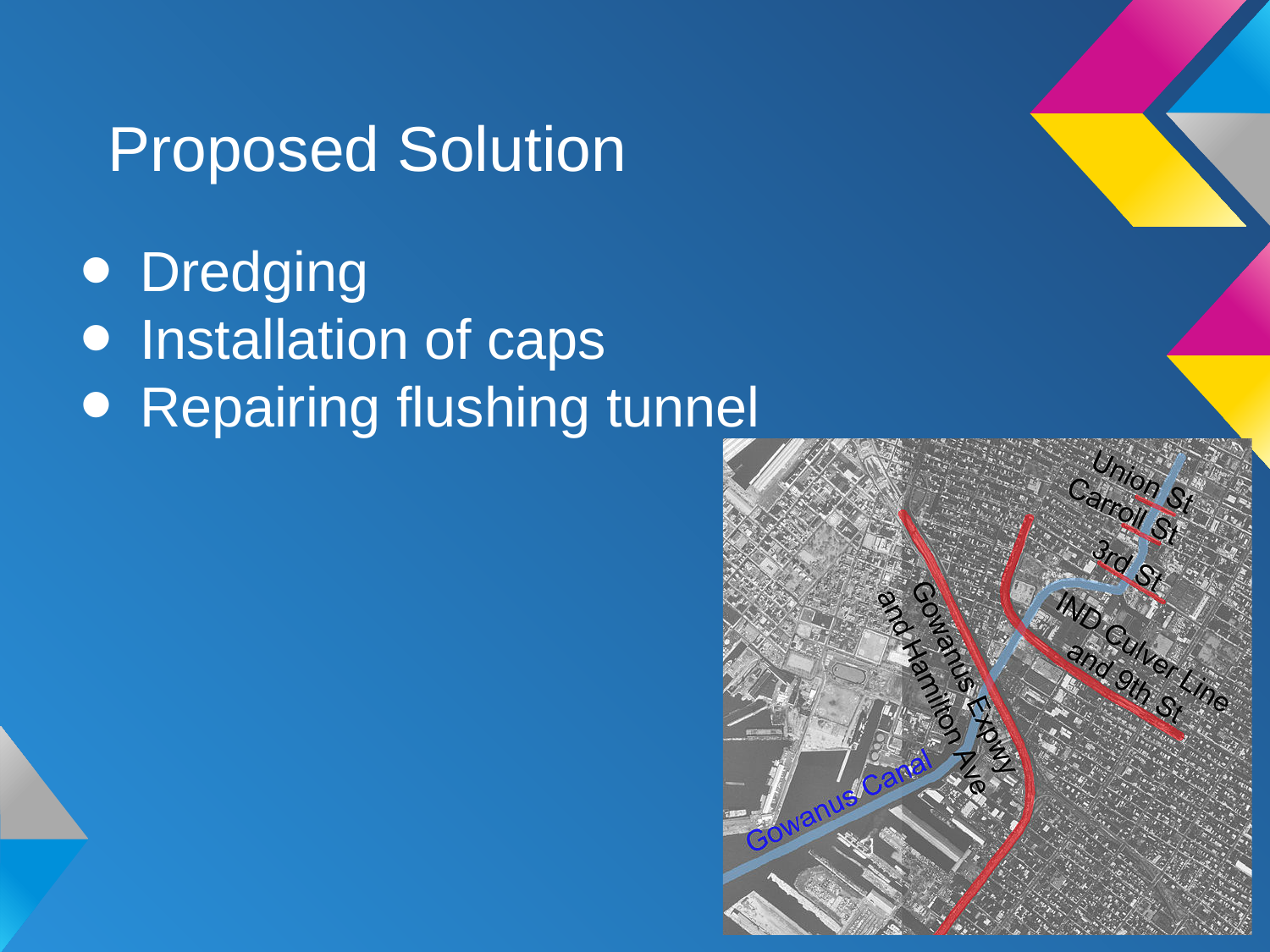

# Proposed Solution
Dredging
Installation of caps
Repairing flushing tunnel